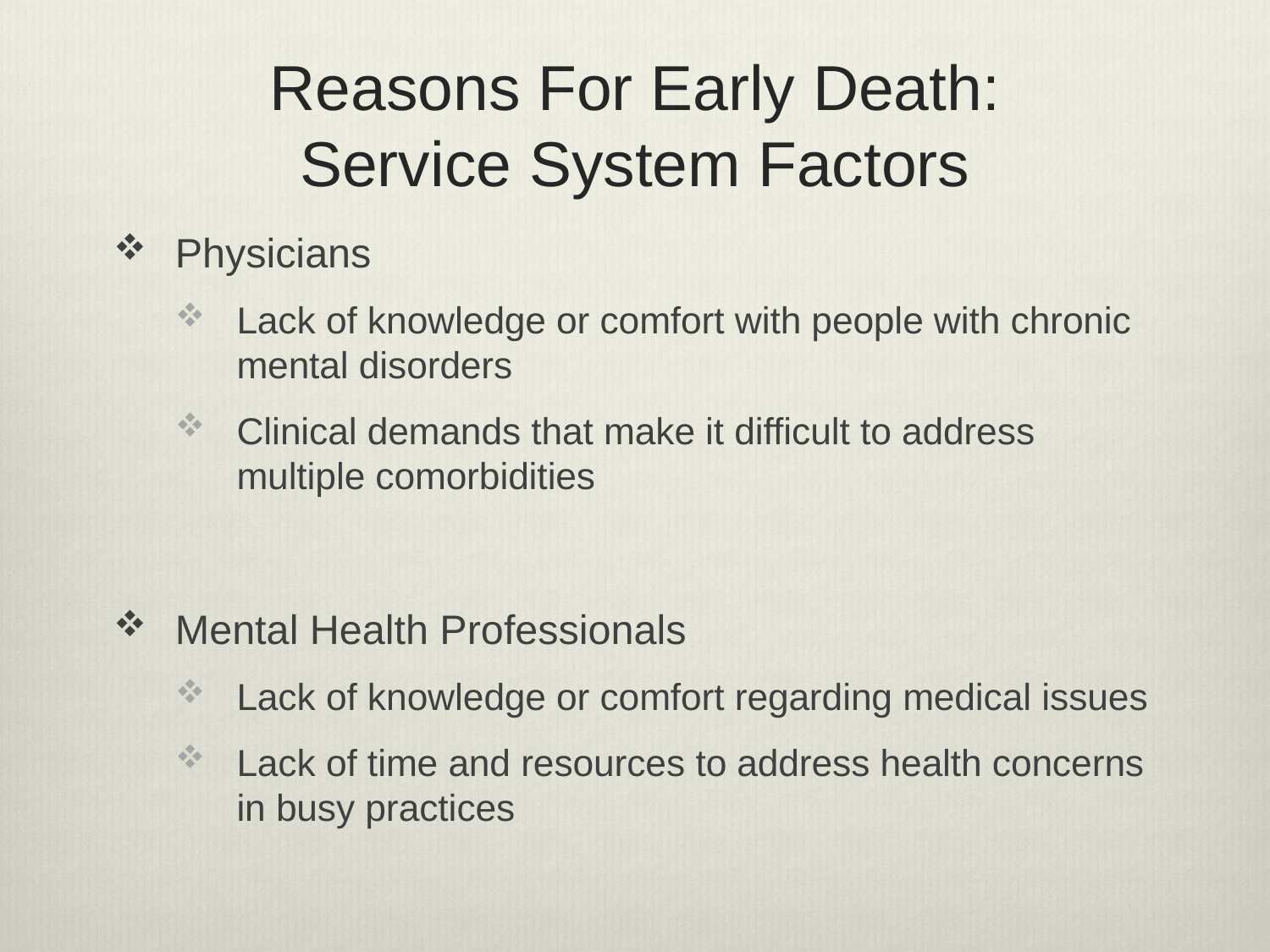

# Reasons For Early Death: Service System Factors
Physicians
Lack of knowledge or comfort with people with chronic mental disorders
Clinical demands that make it difficult to address multiple comorbidities

Mental Health Professionals
Lack of knowledge or comfort regarding medical issues
Lack of time and resources to address health concerns in busy practices